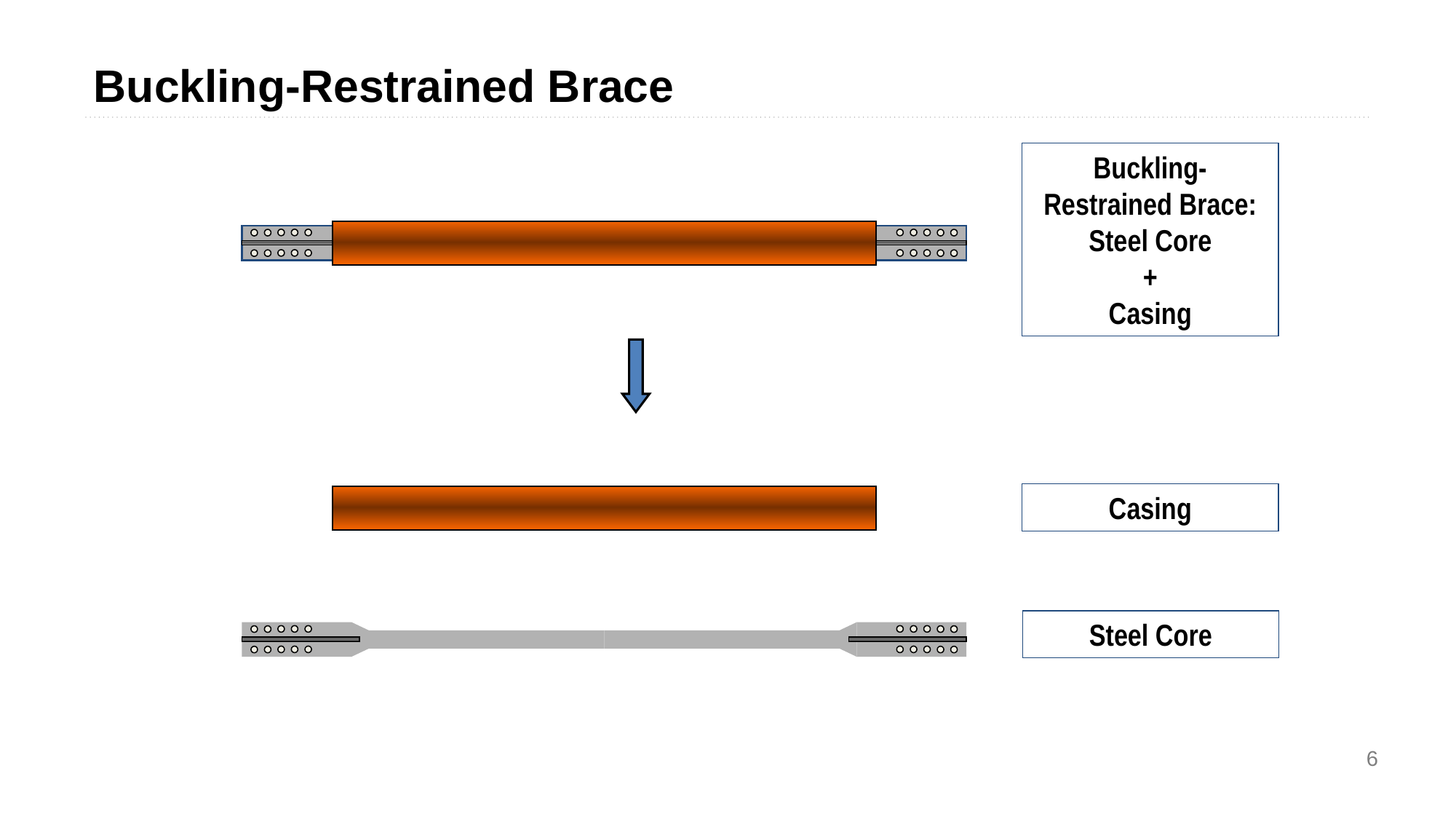

Buckling-Restrained Brace

Buckling- Restrained Brace:
Steel Core
+
Casing

Casing

Steel Core

6